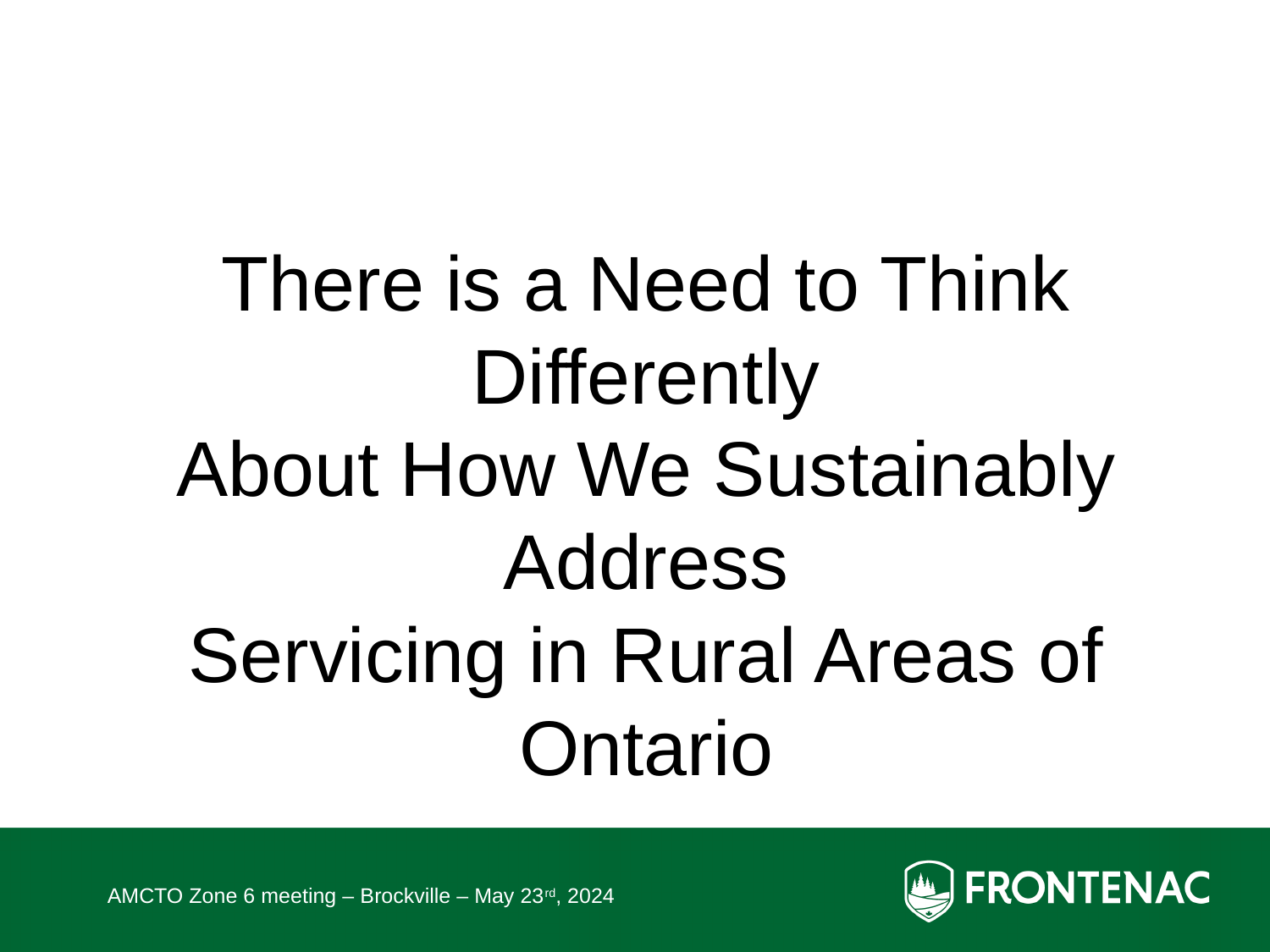

# There is a Need to Think Differently About How We Sustainably Address Servicing in Rural Areas of Ontario
AMCTO Zone 6 meeting – Brockville – May 23rd, 2024